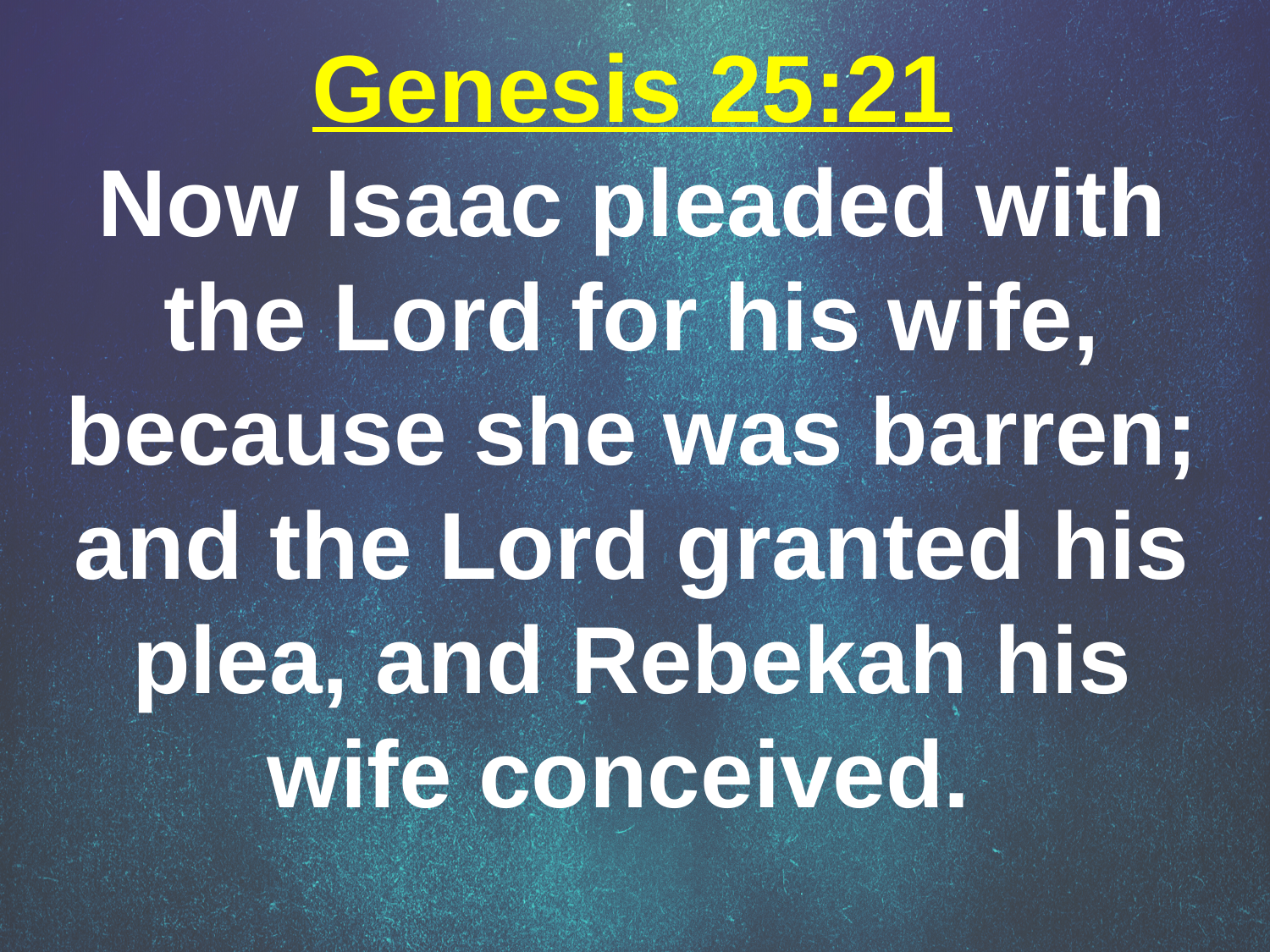

Genesis 25:21
Now Isaac pleaded with the Lord for his wife, because she was barren; and the Lord granted his plea, and Rebekah his wife conceived.